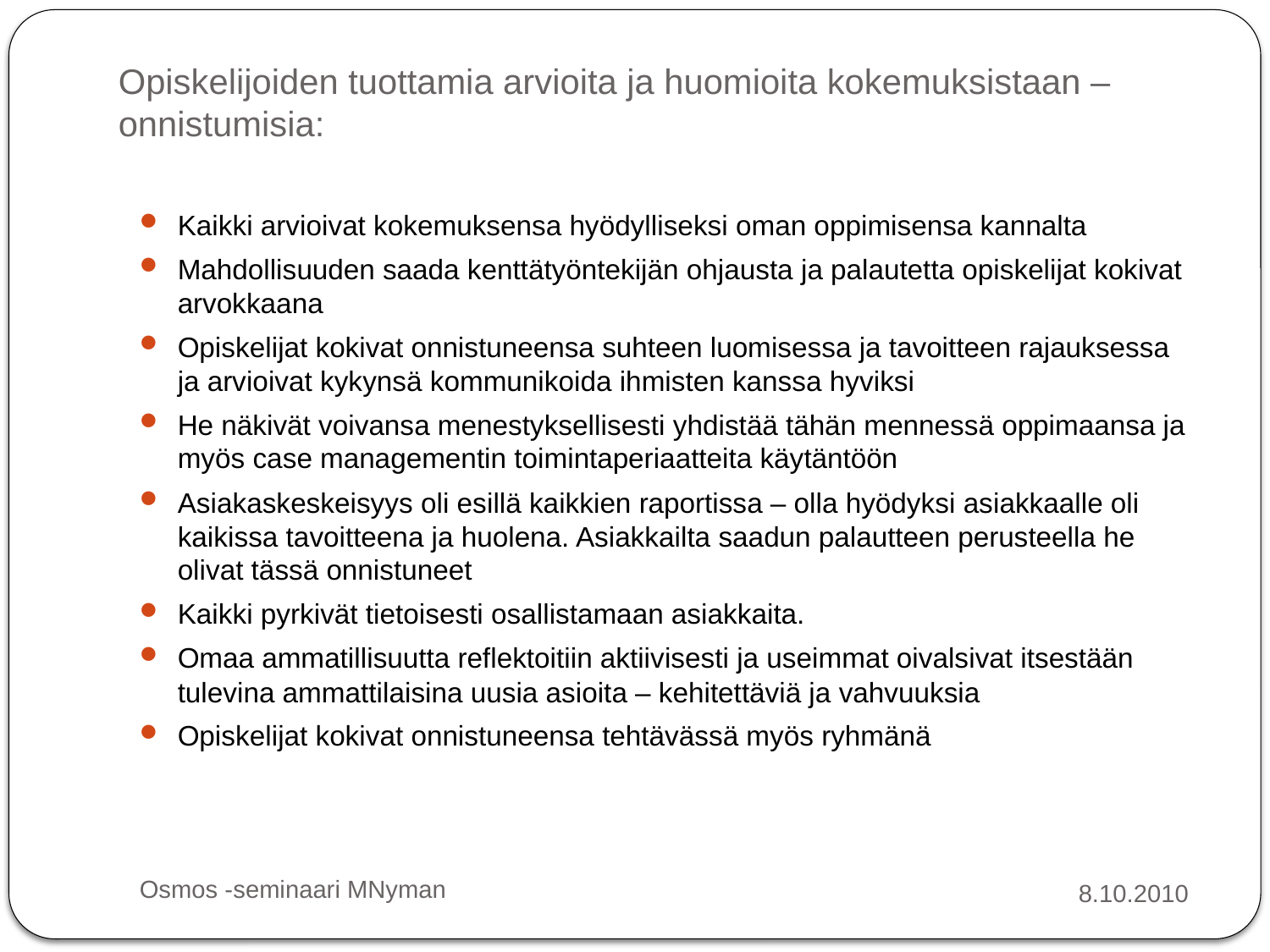

# Opiskelijoiden tuottamia arvioita ja huomioita kokemuksistaan – onnistumisia:
Kaikki arvioivat kokemuksensa hyödylliseksi oman oppimisensa kannalta
Mahdollisuuden saada kenttätyöntekijän ohjausta ja palautetta opiskelijat kokivat arvokkaana
Opiskelijat kokivat onnistuneensa suhteen luomisessa ja tavoitteen rajauksessa ja arvioivat kykynsä kommunikoida ihmisten kanssa hyviksi
He näkivät voivansa menestyksellisesti yhdistää tähän mennessä oppimaansa ja myös case managementin toimintaperiaatteita käytäntöön
Asiakaskeskeisyys oli esillä kaikkien raportissa – olla hyödyksi asiakkaalle oli kaikissa tavoitteena ja huolena. Asiakkailta saadun palautteen perusteella he olivat tässä onnistuneet
Kaikki pyrkivät tietoisesti osallistamaan asiakkaita.
Omaa ammatillisuutta reflektoitiin aktiivisesti ja useimmat oivalsivat itsestään tulevina ammattilaisina uusia asioita – kehitettäviä ja vahvuuksia
Opiskelijat kokivat onnistuneensa tehtävässä myös ryhmänä
Osmos -seminaari MNyman
8.10.2010
6